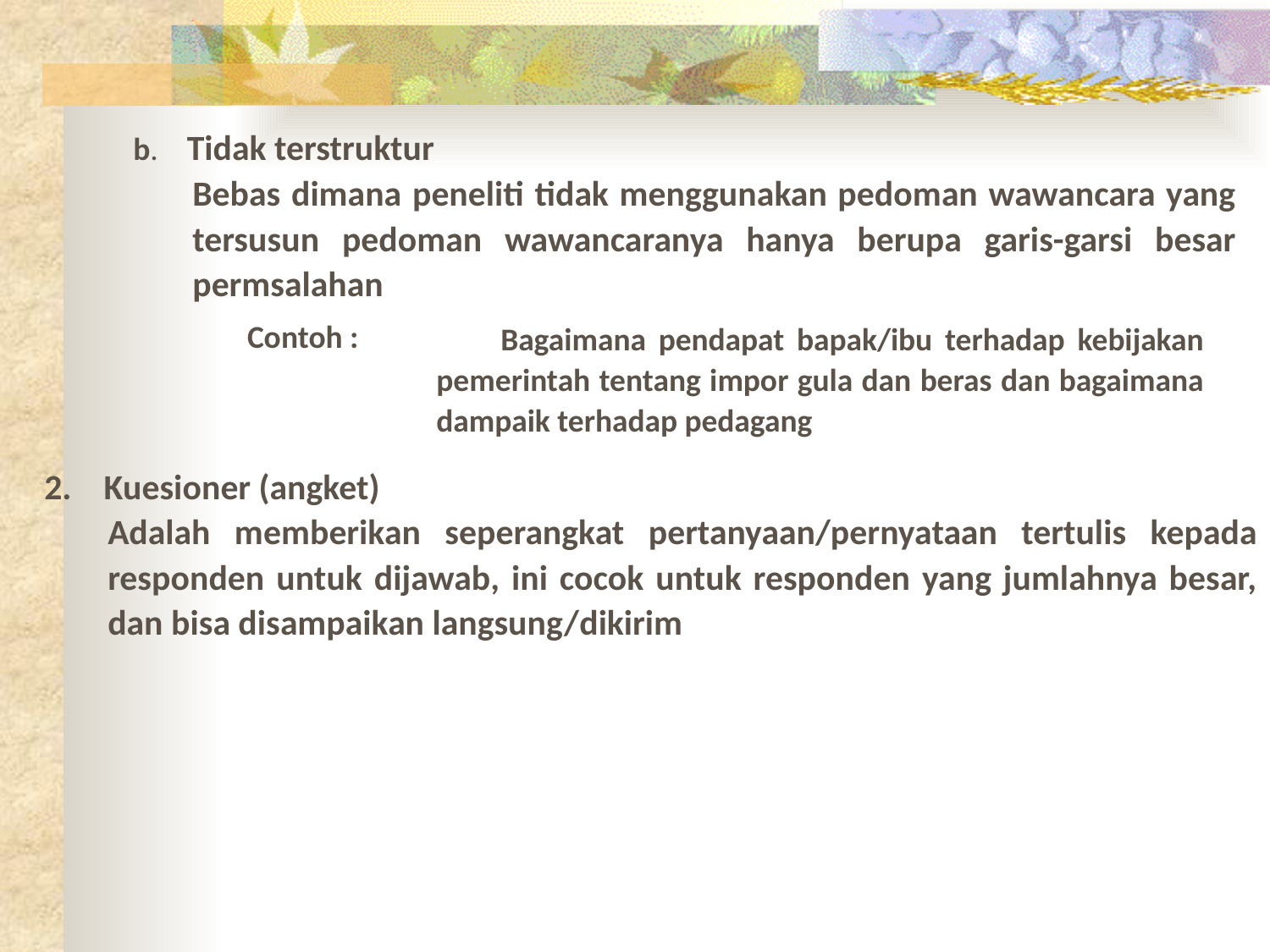

b.    Tidak terstruktur
Bebas dimana peneliti tidak menggunakan pedoman wawancara yang tersusun pedoman wawancaranya hanya berupa garis-garsi besar permsalahan
         Contoh :
            Bagaimana pendapat bapak/ibu terhadap kebijakan pemerintah tentang impor gula dan beras dan bagaimana dampaik terhadap pedagang
2.    Kuesioner (angket)
Adalah memberikan seperangkat pertanyaan/pernyataan tertulis kepada responden untuk dijawab, ini cocok untuk responden yang jumlahnya besar, dan bisa disampaikan langsung/dikirim